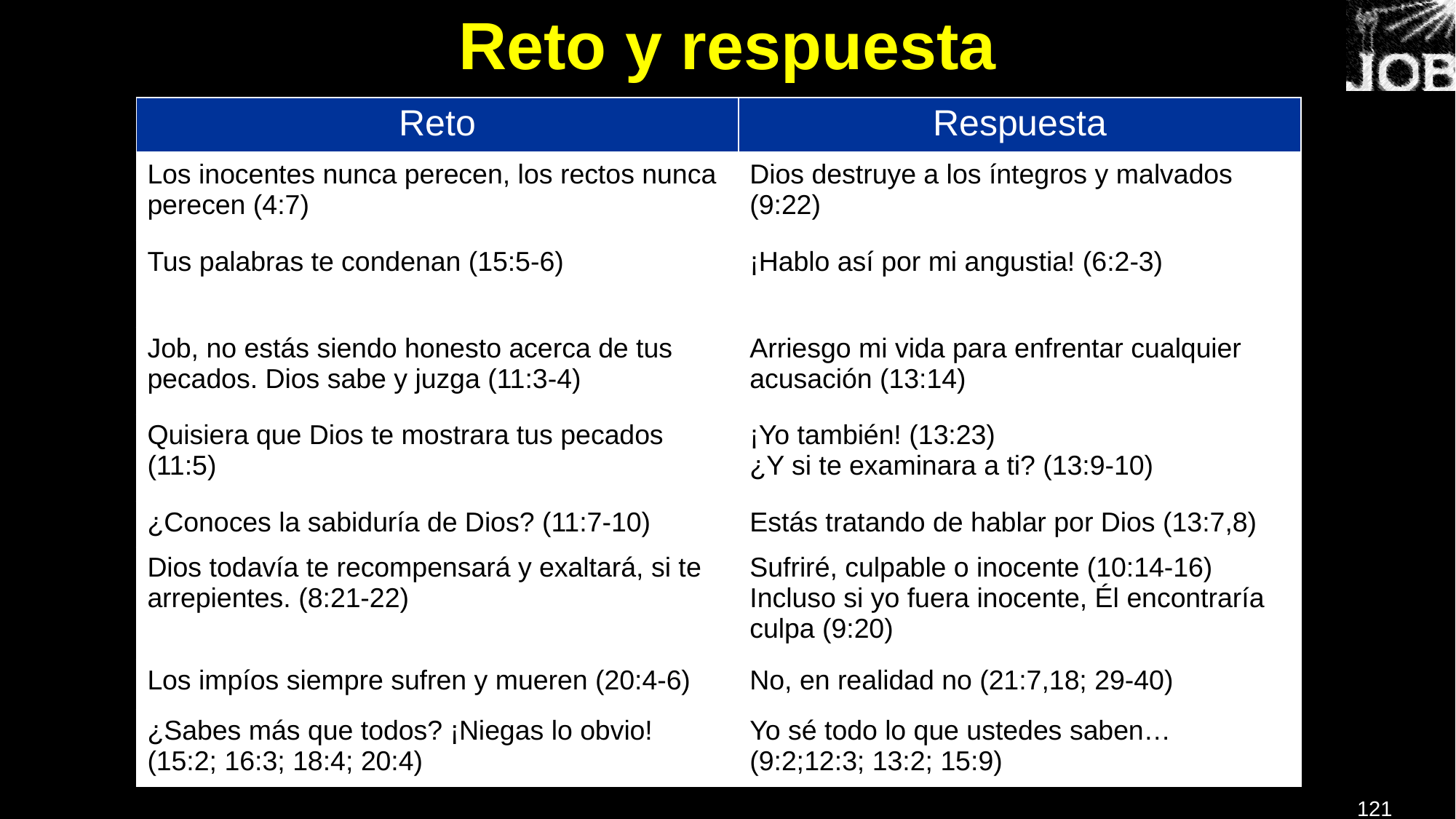

# Reto y respuesta
| Reto | Respuesta |
| --- | --- |
| Los inocentes nunca perecen, los rectos nunca perecen (4:7) | Dios destruye a los íntegros y malvados (9:22) |
| Tus palabras te condenan (15:5-6) | ¡Hablo así por mi angustia! (6:2-3) |
| Job, no estás siendo honesto acerca de tus pecados. Dios sabe y juzga (11:3-4) | Arriesgo mi vida para enfrentar cualquier acusación (13:14) |
| Quisiera que Dios te mostrara tus pecados (11:5) | ¡Yo también! (13:23) ¿Y si te examinara a ti? (13:9-10) |
| ¿Conoces la sabiduría de Dios? (11:7-10) | Estás tratando de hablar por Dios (13:7,8) |
| Dios todavía te recompensará y exaltará, si te arrepientes. (8:21-22) | Sufriré, culpable o inocente (10:14-16) Incluso si yo fuera inocente, Él encontraría culpa (9:20) |
| Los impíos siempre sufren y mueren (20:4-6) | No, en realidad no (21:7,18; 29-40) |
| ¿Sabes más que todos? ¡Niegas lo obvio! (15:2; 16:3; 18:4; 20:4) | Yo sé todo lo que ustedes saben… (9:2;12:3; 13:2; 15:9) |
121